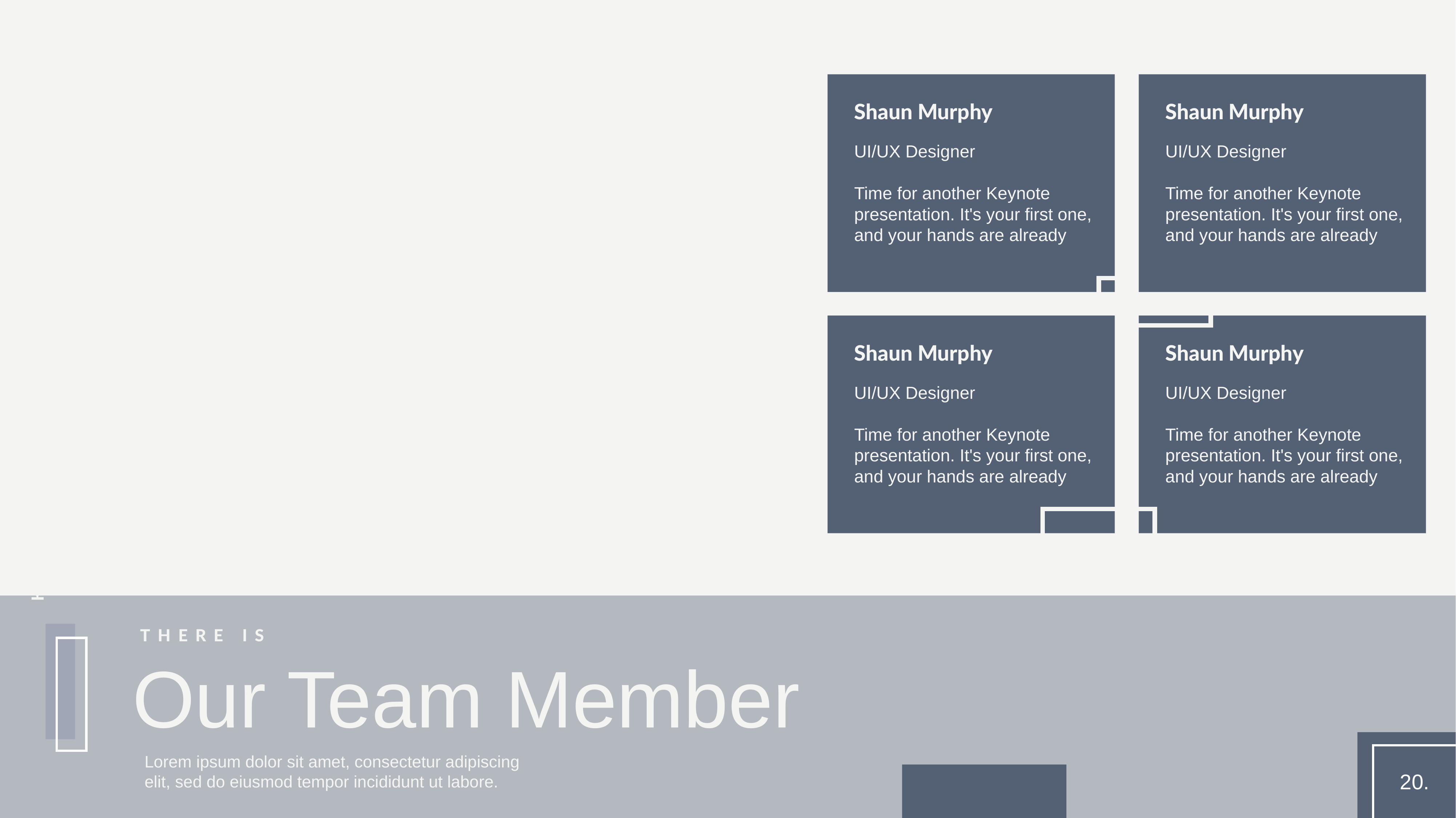

Shaun Murphy
Shaun Murphy
UI/UX Designer

Time for another Keynote presentation. It's your first one, and your hands are already
UI/UX Designer

Time for another Keynote presentation. It's your first one, and your hands are already

Shaun Murphy
Shaun Murphy
UI/UX Designer

Time for another Keynote presentation. It's your first one, and your hands are already
UI/UX Designer

Time for another Keynote presentation. It's your first one, and your hands are already
KUBUS - INTERIOR DESIGN

THERE IS

Our Team Member

Lorem ipsum dolor sit amet, consectetur adipiscing elit, sed do eiusmod tempor incididunt ut labore.
20.